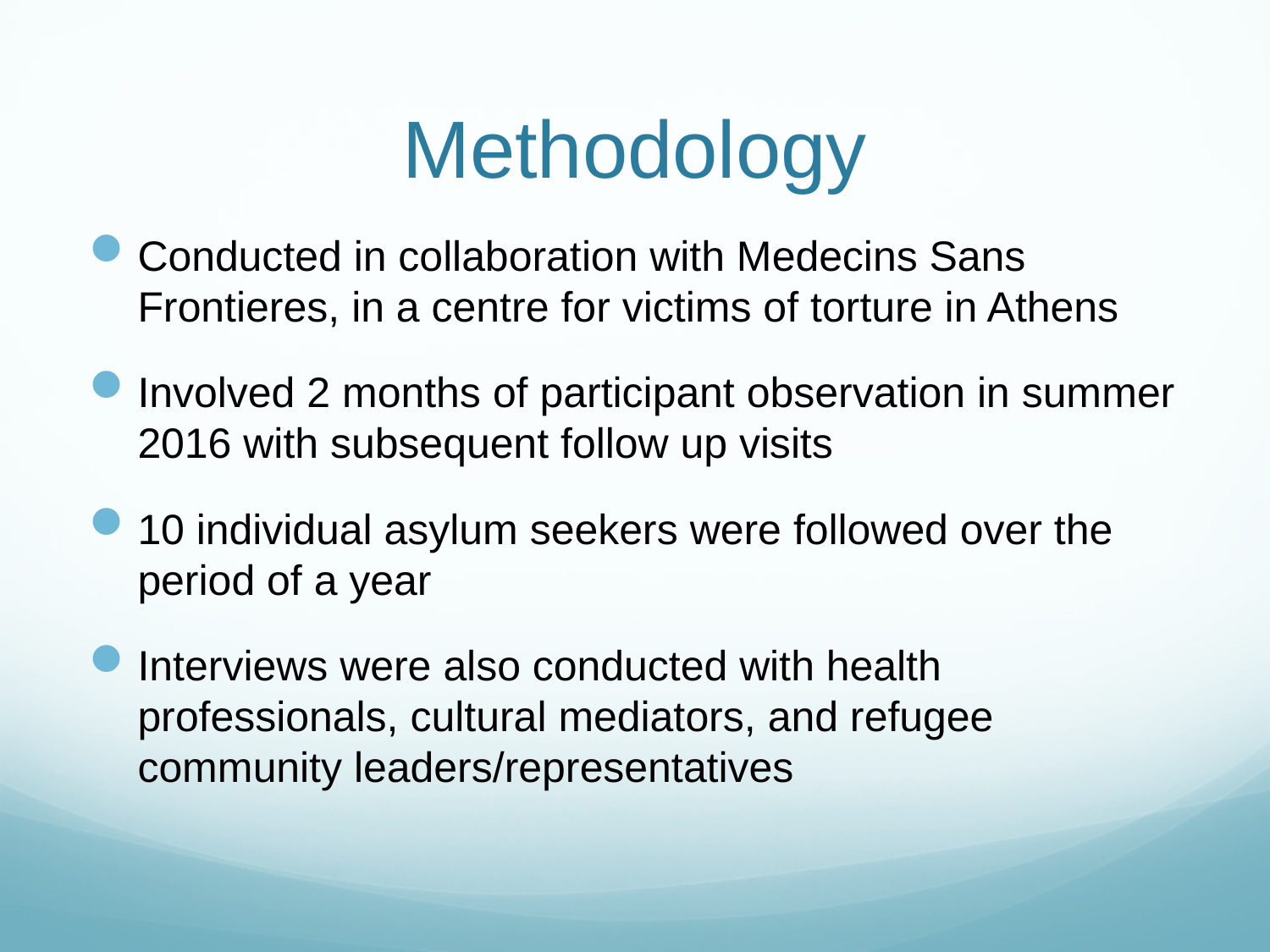

# Methodology
Conducted in collaboration with Medecins Sans Frontieres, in a centre for victims of torture in Athens
Involved 2 months of participant observation in summer 2016 with subsequent follow up visits
10 individual asylum seekers were followed over the period of a year
Interviews were also conducted with health professionals, cultural mediators, and refugee community leaders/representatives